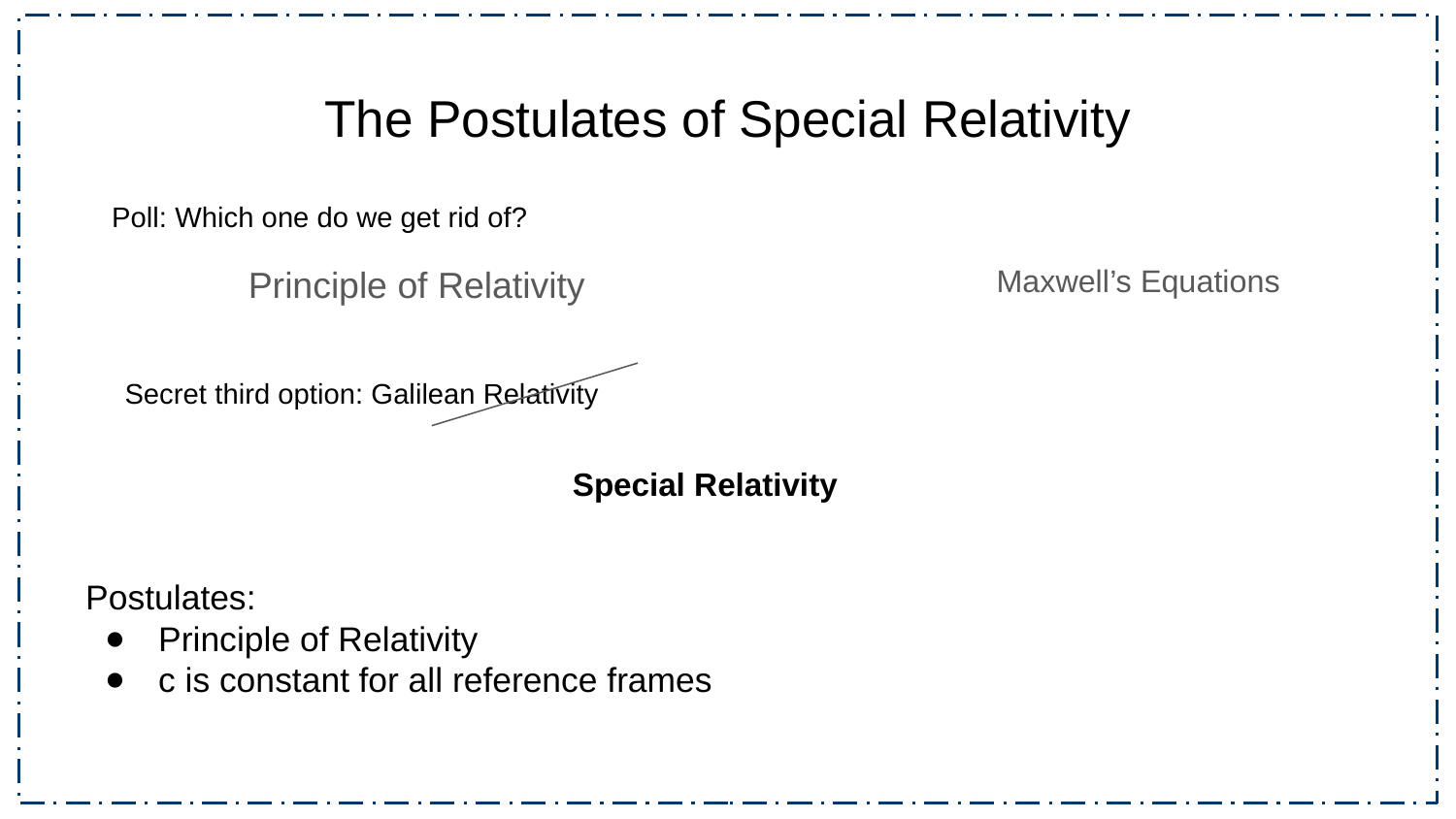

# The Postulates of Special Relativity
Poll: Which one do we get rid of?
Principle of Relativity
Maxwell’s Equations
Secret third option: Galilean Relativity
Special Relativity
Postulates:
Principle of Relativity
c is constant for all reference frames